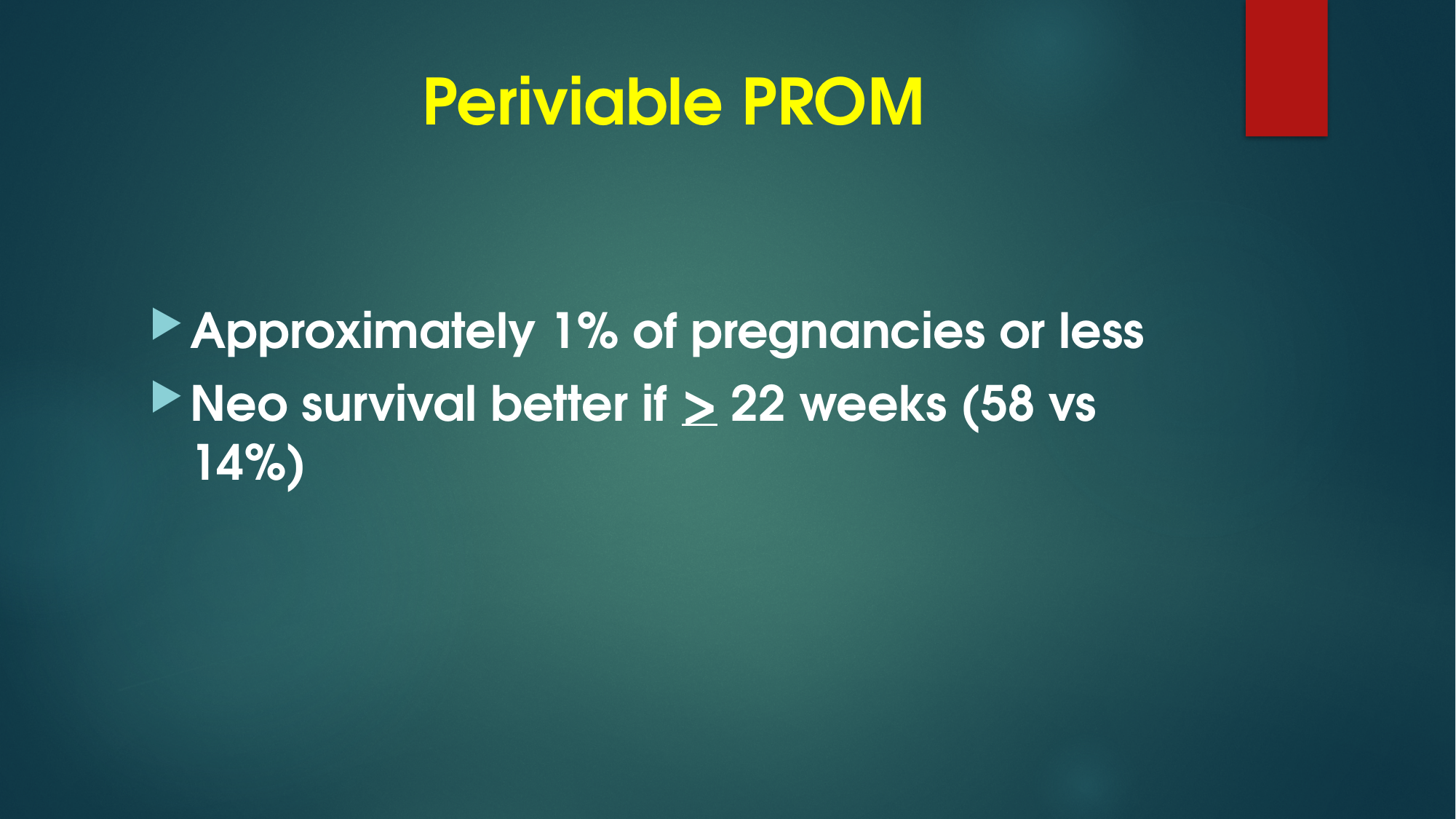

# Periviable PROM
Approximately 1% of pregnancies or less
Neo survival better if > 22 weeks (58 vs 14%)